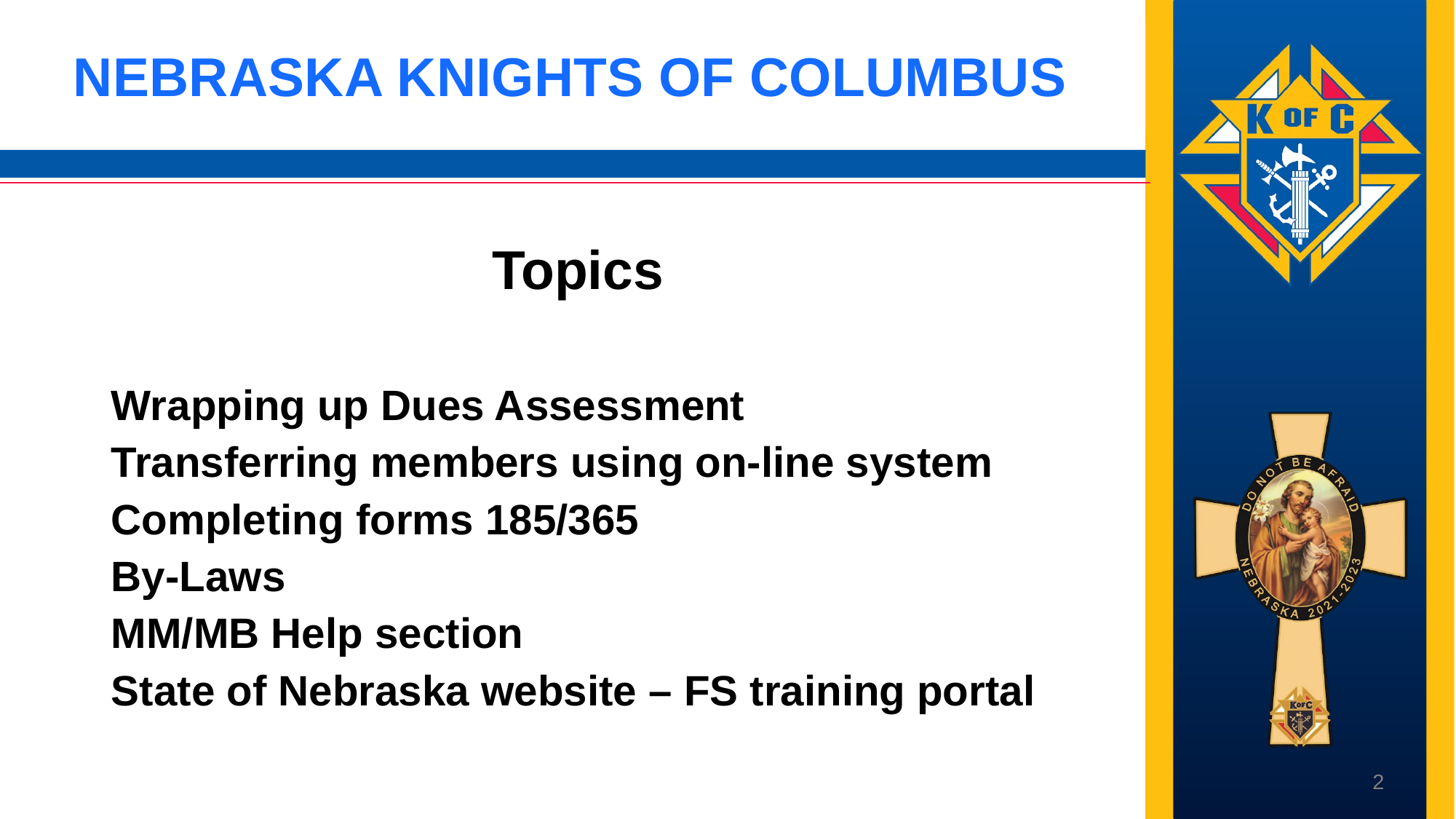

Nebraska Knights of Columbus

Topics

Wrapping up Dues Assessment
Transferring members using on-line system
Completing forms 185/365
By-Laws
MM/MB Help section
State of Nebraska website – FS training portal